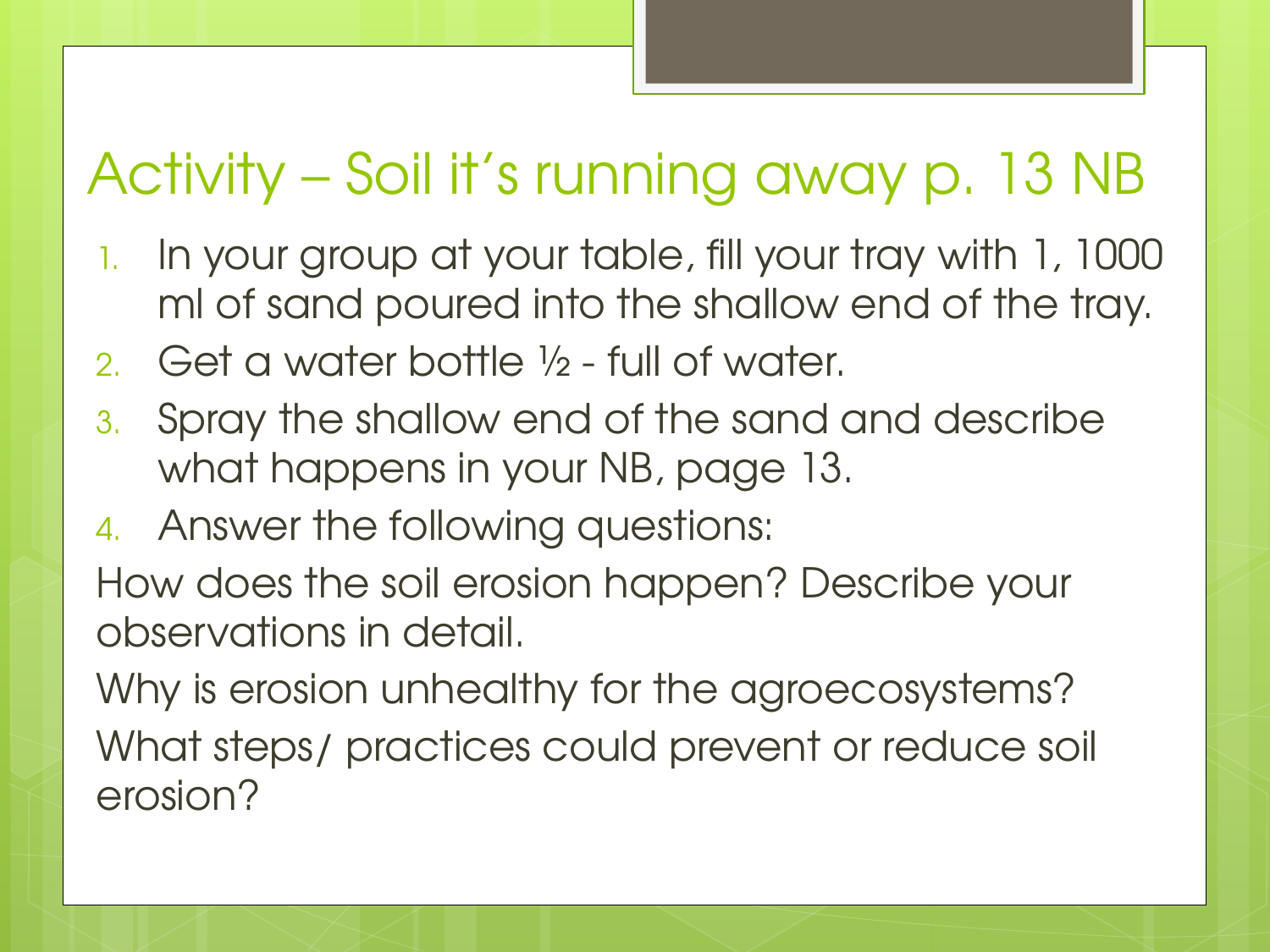

# Activity – Soil it’s running away p. 13 NB
In your group at your table, fill your tray with 1, 1000 ml of sand poured into the shallow end of the tray.
Get a water bottle ½ - full of water.
Spray the shallow end of the sand and describe what happens in your NB, page 13.
Answer the following questions:
	How does the soil erosion happen? Describe your observations in detail.
	Why is erosion unhealthy for the agroecosystems?
	What steps/ practices could prevent or reduce soil erosion?